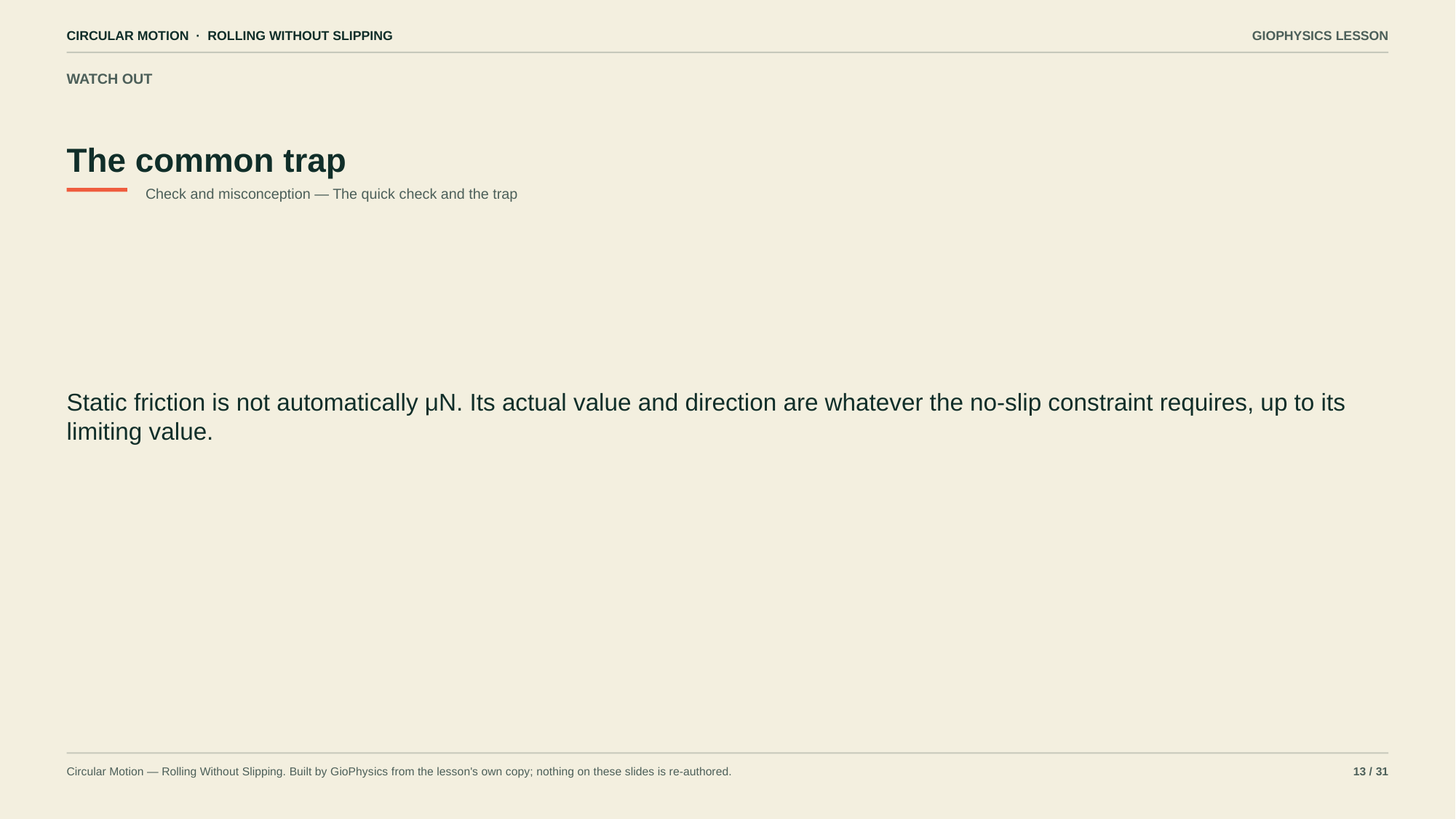

CIRCULAR MOTION  ·  ROLLING WITHOUT SLIPPING
GIOPHYSICS LESSON

WATCH OUT
The common trap
Check and misconception — The quick check and the trap

Static friction is not automatically μN. Its actual value and direction are whatever the no-slip constraint requires, up to its limiting value.

Circular Motion — Rolling Without Slipping. Built by GioPhysics from the lesson's own copy; nothing on these slides is re-authored.
13 / 31